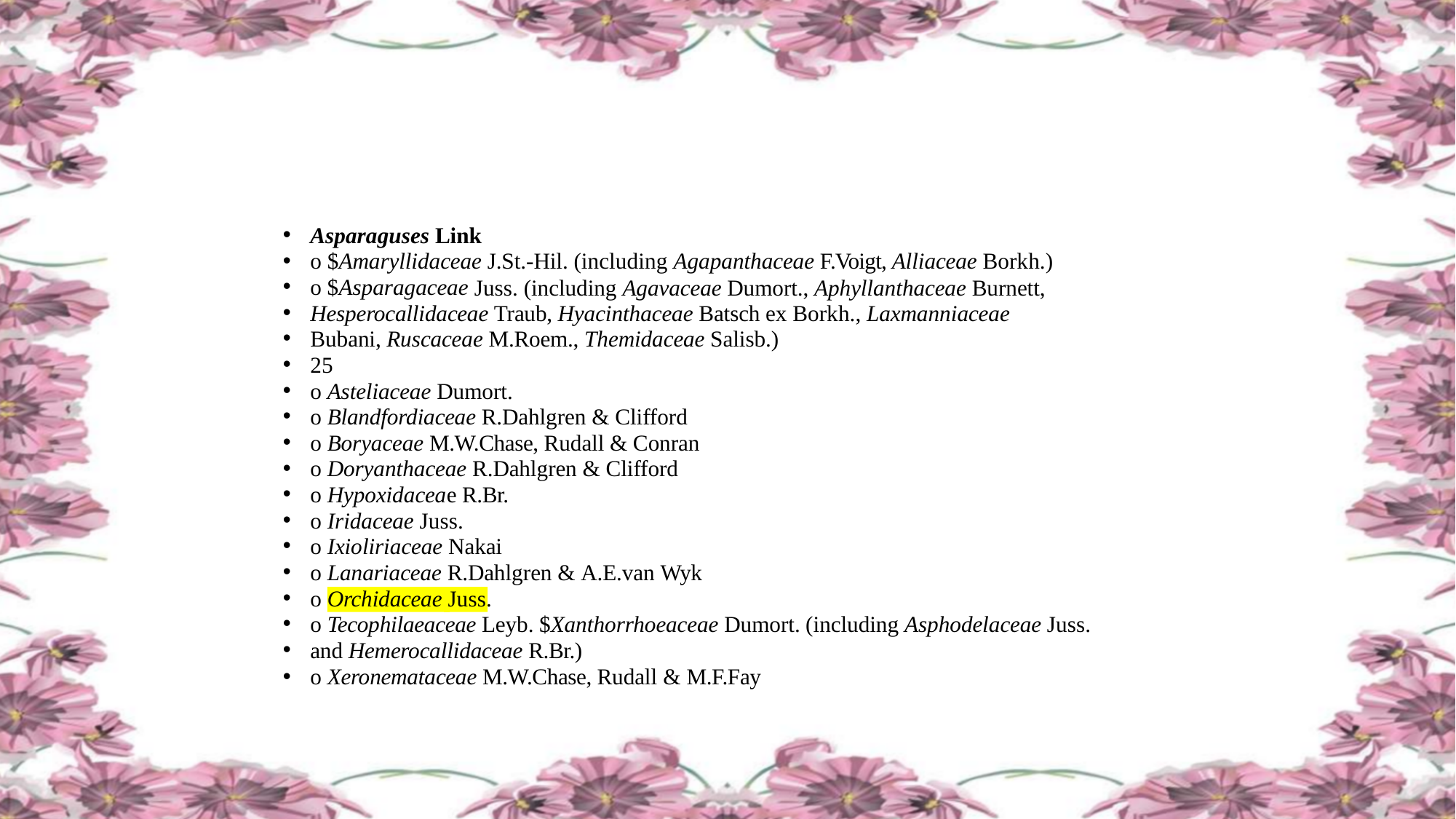

Asparaguses Link
o $Amaryllidaceae J.St.-Hil. (including Agapanthaceae F.Voigt, Alliaceae Borkh.)
o $Asparagaceae
Hesperocallidaceae Traub, Hyacinthaceae Batsch ex Borkh., Laxmanniaceae
Bubani, Ruscaceae M.Roem., Themidaceae Salisb.)
25
o Asteliaceae Dumort.
o Blandfordiaceae R.Dahlgren & Clifford
o Boryaceae M.W.Chase, Rudall & Conran
o Doryanthaceae R.Dahlgren & Clifford
o Hypoxidaceae R.Br.
o Iridaceae Juss.
o Ixioliriaceae Nakai
o Lanariaceae R.Dahlgren & A.E.van Wyk
o Orchidaceae Juss.
o Tecophilaeaceae Leyb. $Xanthorrhoeaceae Dumort. (including Asphodelaceae Juss.
and Hemerocallidaceae R.Br.)
o Xeronemataceae M.W.Chase, Rudall & M.F.Fay
Juss. (including Agavaceae Dumort., Aphyllanthaceae Burnett,